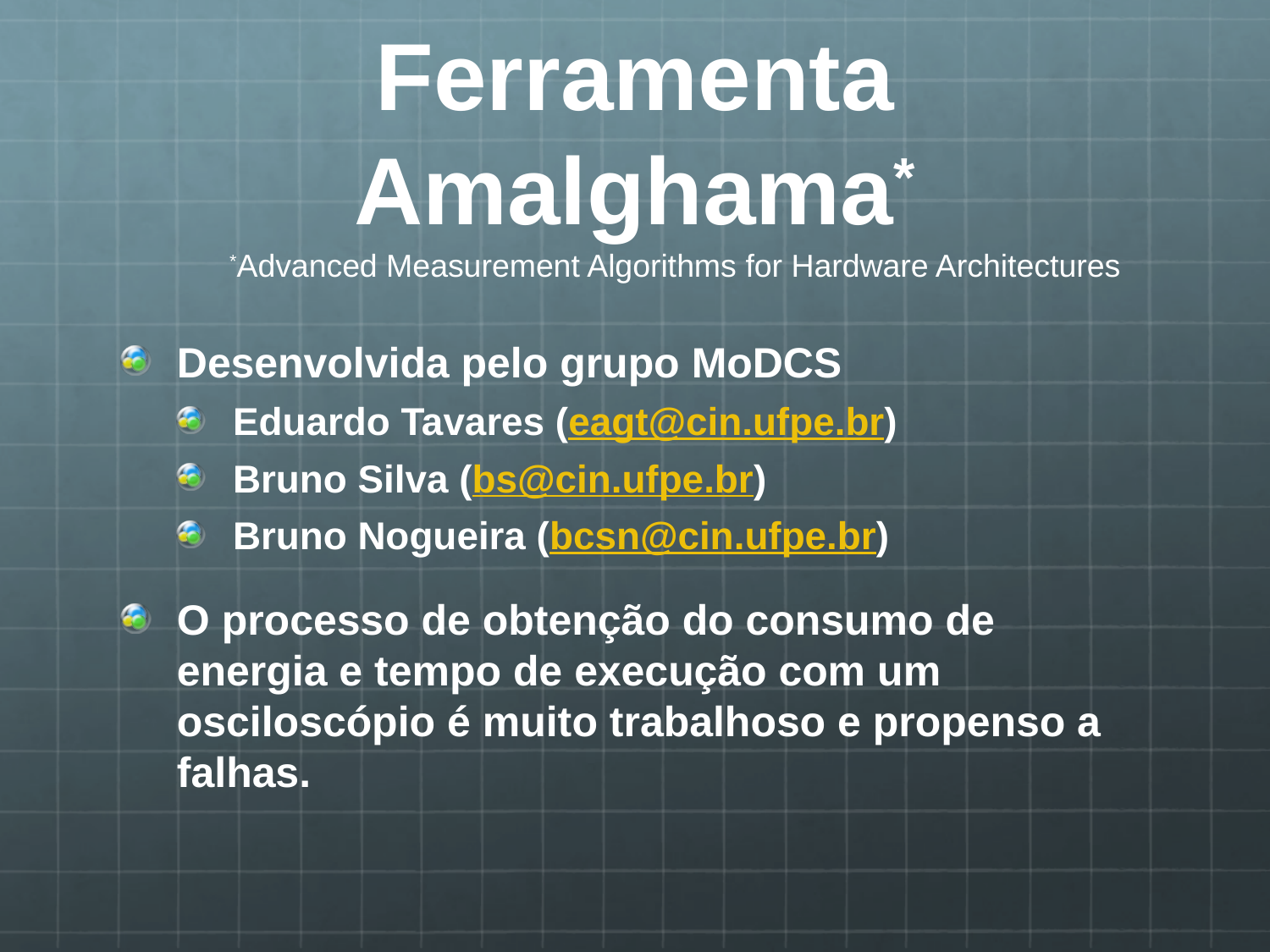

# Ferramenta Amalghama*
*Advanced Measurement Algorithms for Hardware Architectures
Desenvolvida pelo grupo MoDCS
Eduardo Tavares (eagt@cin.ufpe.br)
Bruno Silva (bs@cin.ufpe.br)
Bruno Nogueira (bcsn@cin.ufpe.br)
O processo de obtenção do consumo de energia e tempo de execução com um osciloscópio é muito trabalhoso e propenso a falhas.